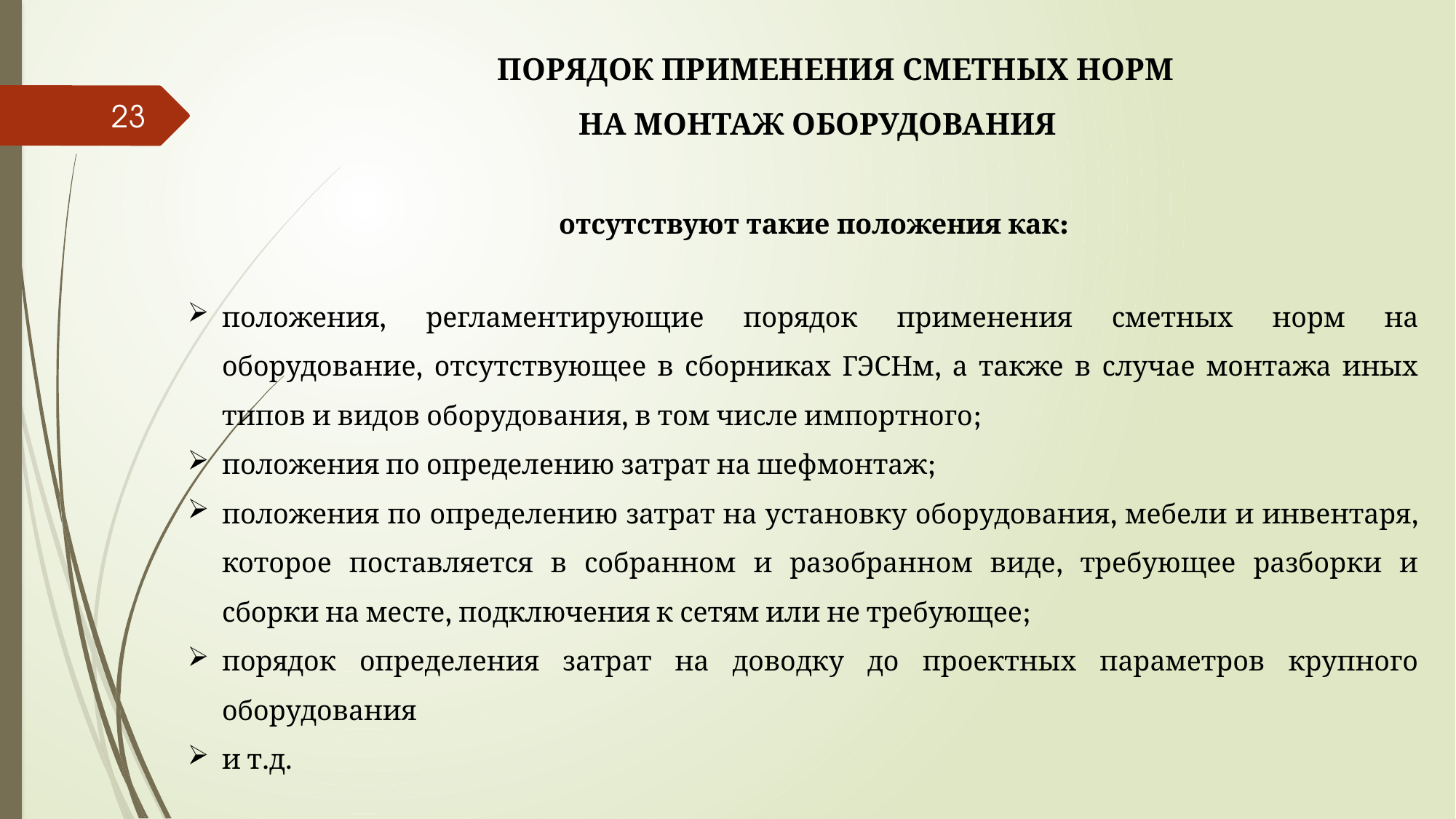

ПОРЯДОК ПРИМЕНЕНИЯ СМЕТНЫХ НОРМ
 НА МОНТАЖ ОБОРУДОВАНИЯ

отсутствуют такие положения как:

положения, регламентирующие порядок применения сметных норм на оборудование, отсутствующее в сборниках ГЭСНм, а также в случае монтажа иных типов и видов оборудования, в том числе импортного;
положения по определению затрат на шефмонтаж;
положения по определению затрат на установку оборудования, мебели и инвентаря, которое поставляется в собранном и разобранном виде, требующее разборки и сборки на месте, подключения к сетям или не требующее;
порядок определения затрат на доводку до проектных параметров крупного оборудования
и т.д.
23